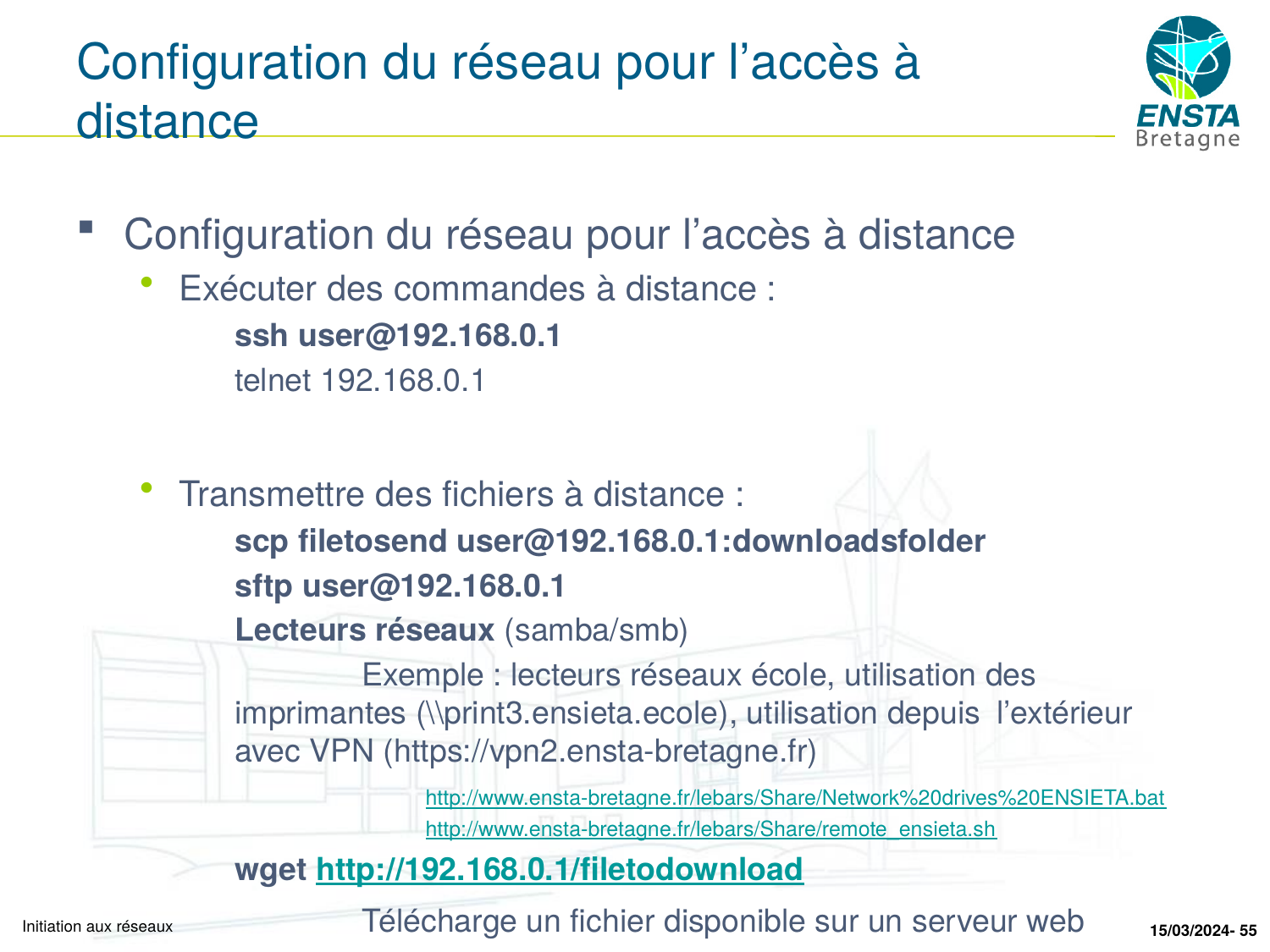

# Configuration du réseau pour l’accès à distance
Configuration du réseau pour l’accès à distance
Exécuter des commandes à distance :
	ssh user@192.168.0.1
	telnet 192.168.0.1

Transmettre des fichiers à distance :
	scp filetosend user@192.168.0.1:downloadsfolder
	sftp user@192.168.0.1
	Lecteurs réseaux (samba/smb)
		Exemple : lecteurs réseaux école, utilisation des 	imprimantes (\\print3.ensieta.ecole), utilisation depuis 	l’extérieur avec VPN (https://vpn2.ensta-bretagne.fr)
		http://www.ensta-bretagne.fr/lebars/Share/Network%20drives%20ENSIETA.bat
		http://www.ensta-bretagne.fr/lebars/Share/remote_ensieta.sh
	wget http://192.168.0.1/filetodownload
		Télécharge un fichier disponible sur un serveur web